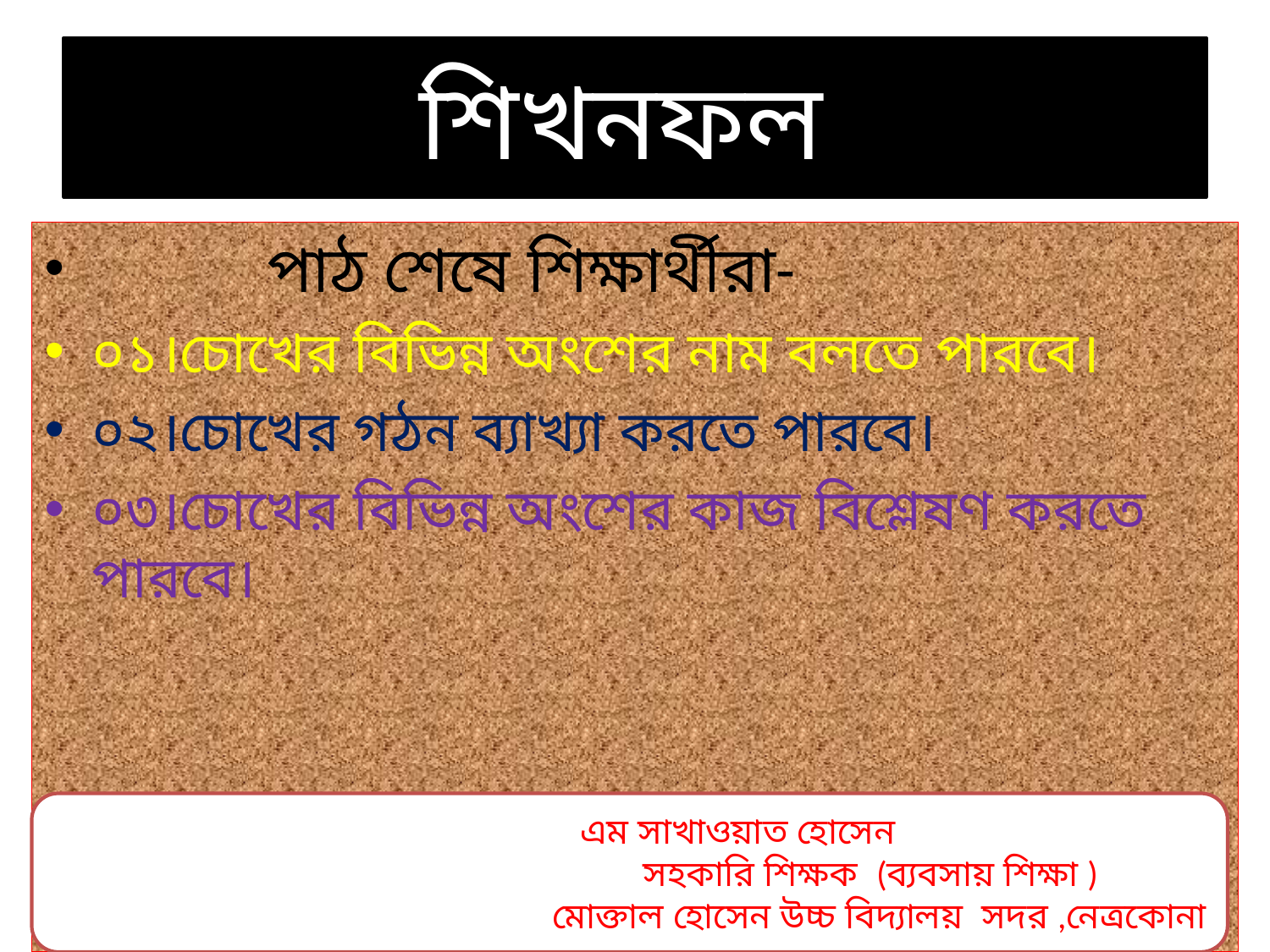

# শিখনফল
            পাঠ শেষে শিক্ষার্থীরা-
০১।চোখের বিভিন্ন অংশের নাম বলতে পারবে।
০২।চোখের গঠন ব্যাখ্যা করতে পারবে।
০৩।চোখের বিভিন্ন অংশের কাজ বিশ্লেষণ করতে পারবে।
                                                                এম সাখাওয়াত হোসেন
                                                                 সহকারি শিক্ষক  (ব্যবসায় শিক্ষা )
                                                       মোক্তাল হোসেন উচ্চ বিদ্যালয়  সদর ,নেত্রকোনা